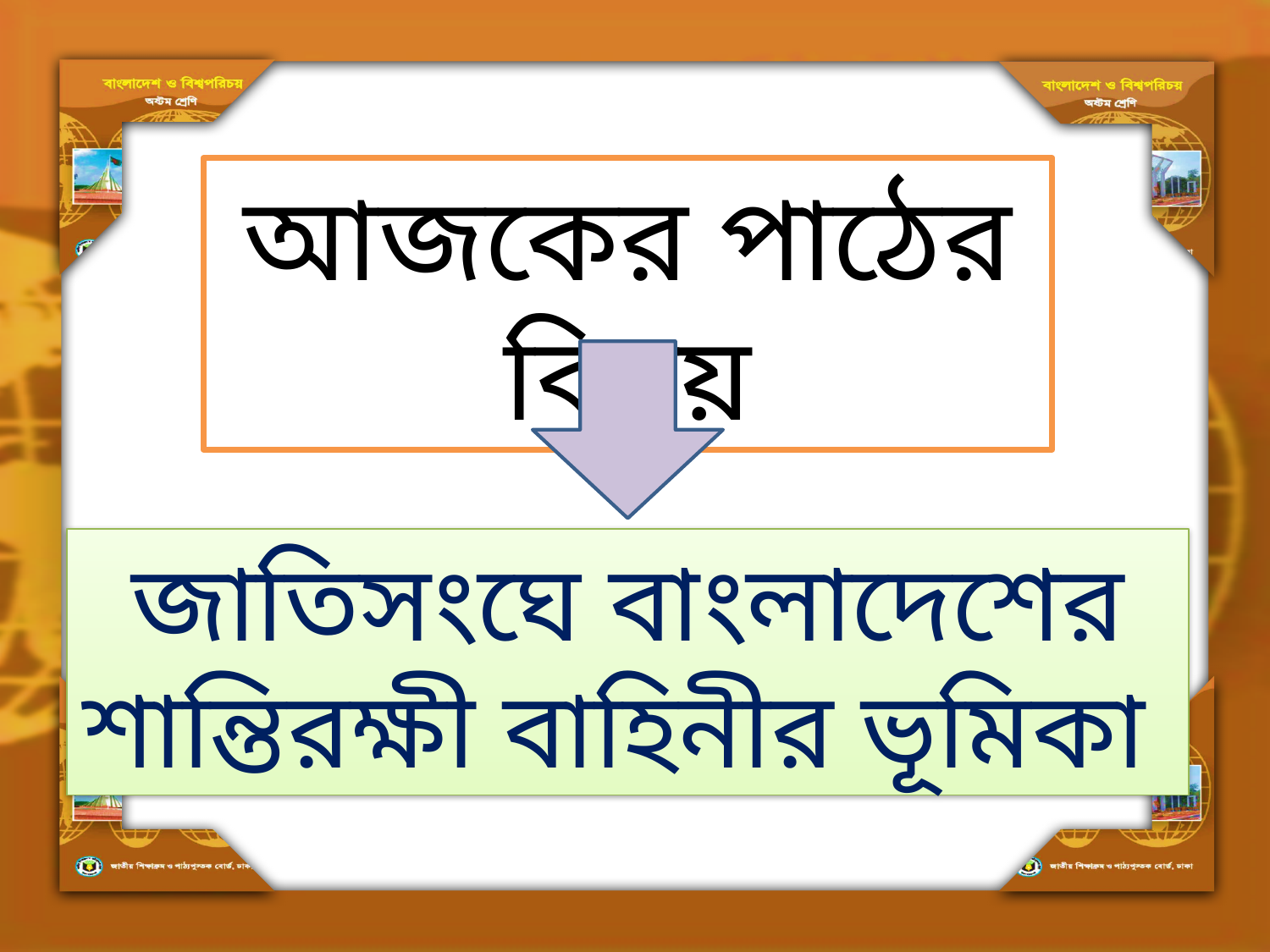

আজকের পাঠের বিষয়

জাতিসংঘে বাংলাদেশের শান্তিরক্ষী বাহিনীর ভূমিকা